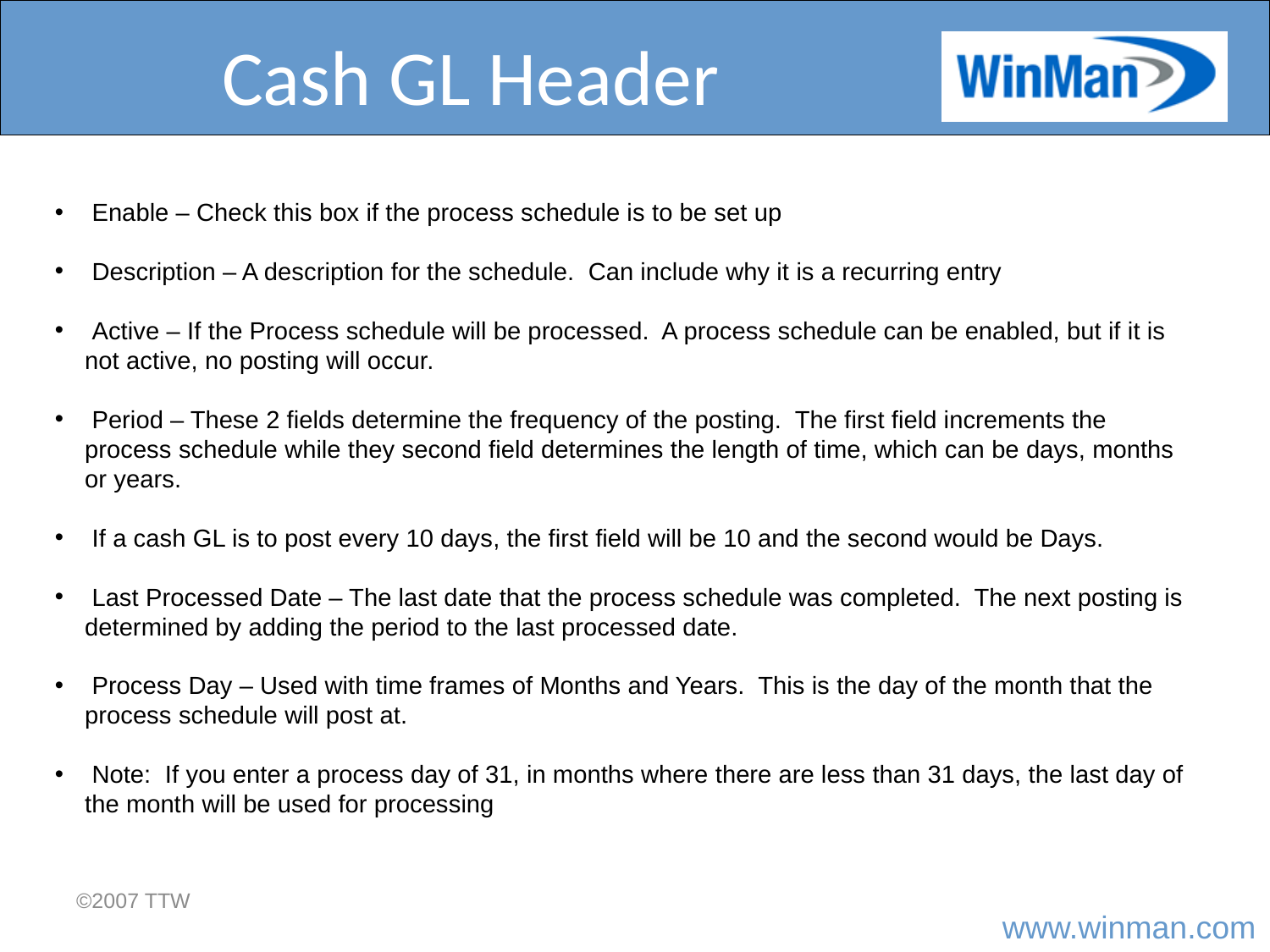

# Cash GL Header
 Enable – Check this box if the process schedule is to be set up

 Description – A description for the schedule.  Can include why it is a recurring entry

 Active – If the Process schedule will be processed.  A process schedule can be enabled, but if it is not active, no posting will occur.

 Period – These 2 fields determine the frequency of the posting.  The first field increments the process schedule while they second field determines the length of time, which can be days, months or years.

 If a cash GL is to post every 10 days, the first field will be 10 and the second would be Days.

 Last Processed Date – The last date that the process schedule was completed.  The next posting is determined by adding the period to the last processed date.

 Process Day – Used with time frames of Months and Years.  This is the day of the month that the process schedule will post at.

 Note:  If you enter a process day of 31, in months where there are less than 31 days, the last day of the month will be used for processing

©2007 TTW